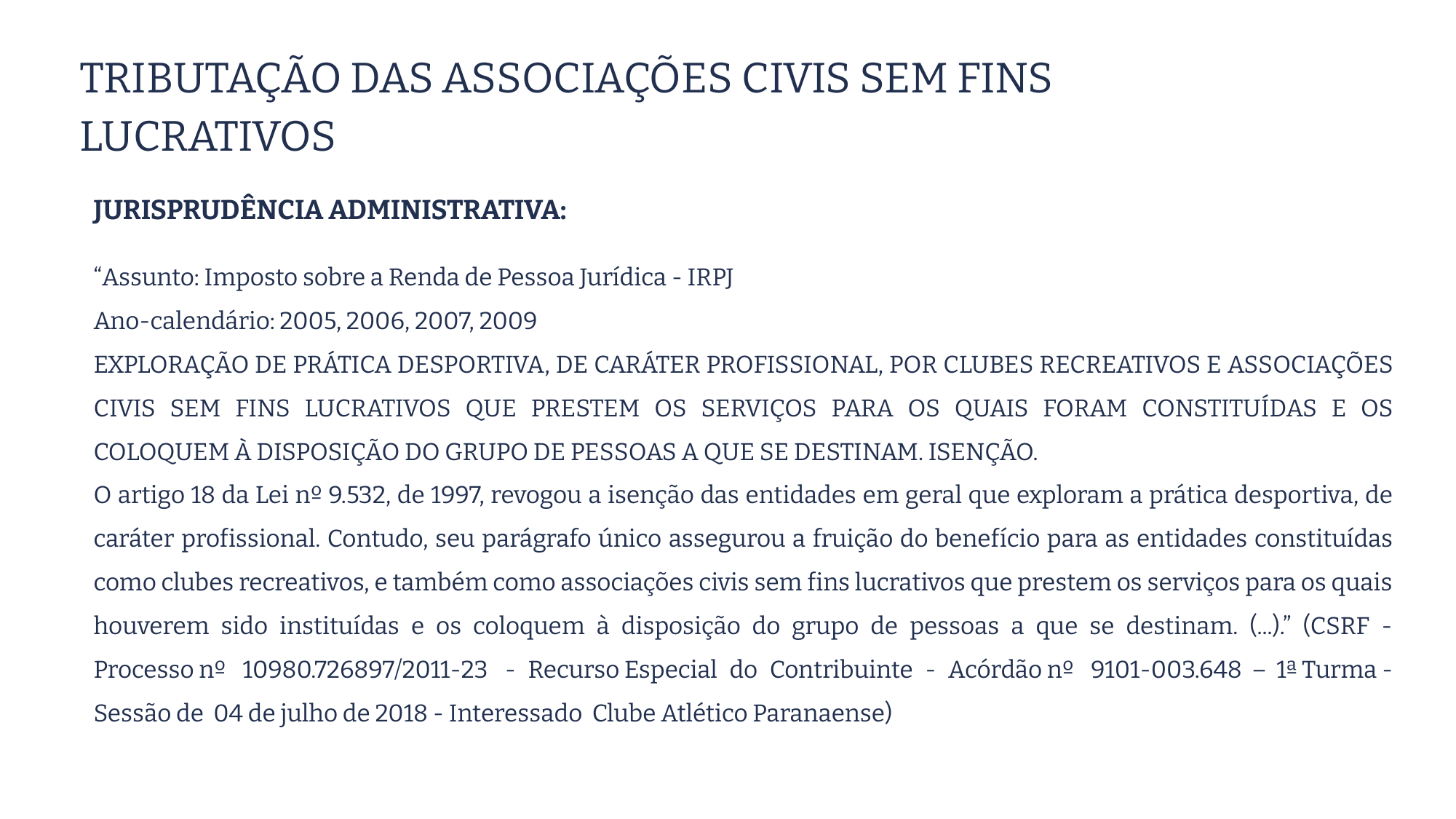

Tributação das Associações Civis sem Fins Lucrativos
JURISPRUDÊNCIA ADMINISTRATIVA:

“Assunto: Imposto sobre a Renda de Pessoa Jurídica - IRPJ
Ano-calendário: 2005, 2006, 2007, 2009
EXPLORAÇÃO DE PRÁTICA DESPORTIVA, DE CARÁTER PROFISSIONAL, POR CLUBES RECREATIVOS E ASSOCIAÇÕES CIVIS SEM FINS LUCRATIVOS QUE PRESTEM OS SERVIÇOS PARA OS QUAIS FORAM CONSTITUÍDAS E OS COLOQUEM À DISPOSIÇÃO DO GRUPO DE PESSOAS A QUE SE DESTINAM. ISENÇÃO.
O artigo 18 da Lei nº 9.532, de 1997, revogou a isenção das entidades em geral que exploram a prática desportiva, de caráter profissional. Contudo, seu parágrafo único assegurou a fruição do benefício para as entidades constituídas como clubes recreativos, e também como associações civis sem fins lucrativos que prestem os serviços para os quais houverem sido instituídas e os coloquem à disposição do grupo de pessoas a que se destinam. (...).” (CSRF - Processo nº  10980.726897/2011-23  - Recurso Especial do Contribuinte - Acórdão nº  9101-003.648  –  1ª Turma - Sessão de  04 de julho de 2018 - Interessado  Clube Atlético Paranaense)